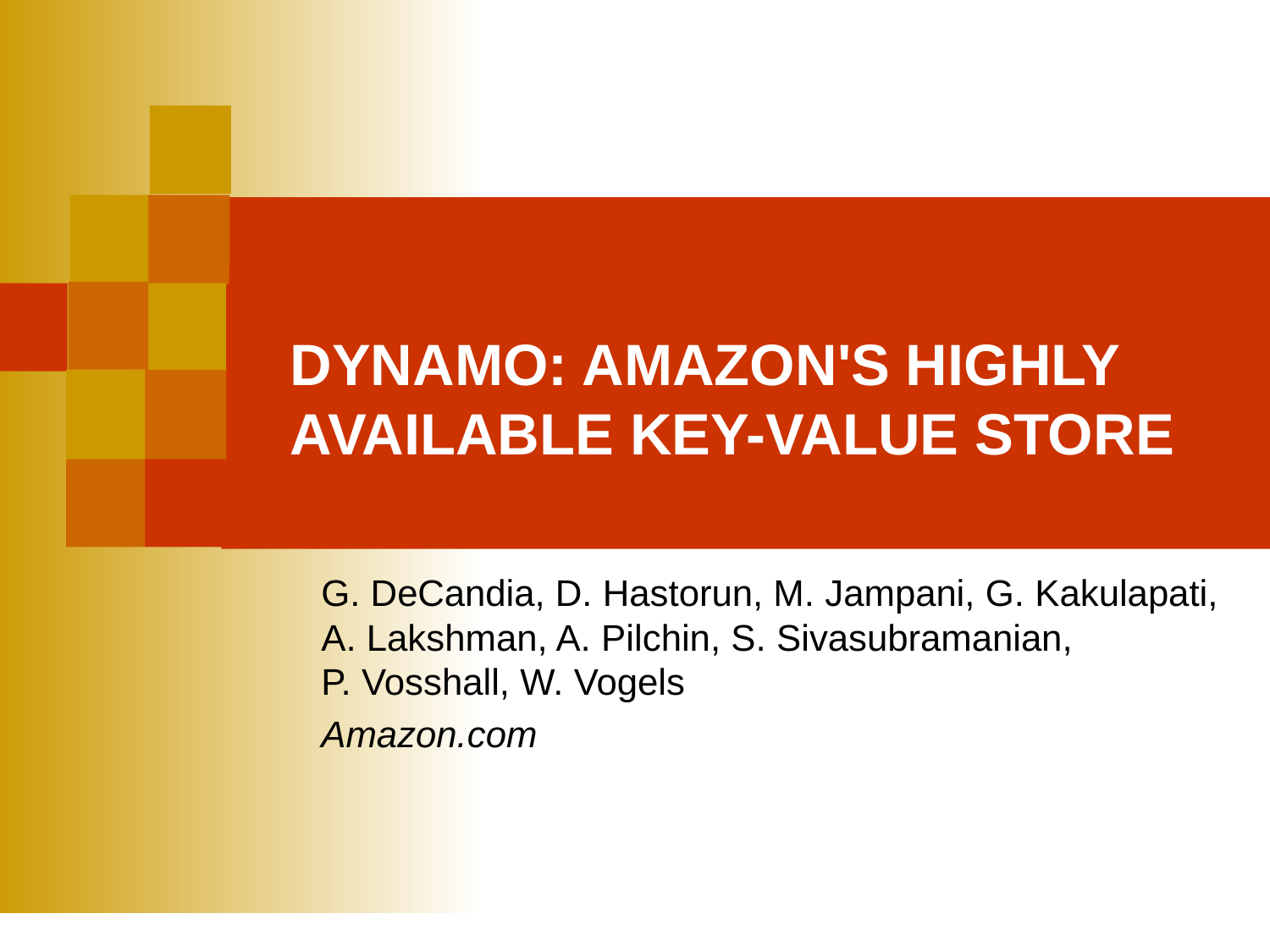

# DYNAMO: AMAZON'S HIGHLY AVAILABLE KEY-VALUE STORE
G. DeCandia, D. Hastorun, M. Jampani, G. Kakulapati, A. Lakshman, A. Pilchin, S. Sivasubramanian,
P. Vosshall, W. Vogels
Amazon.com